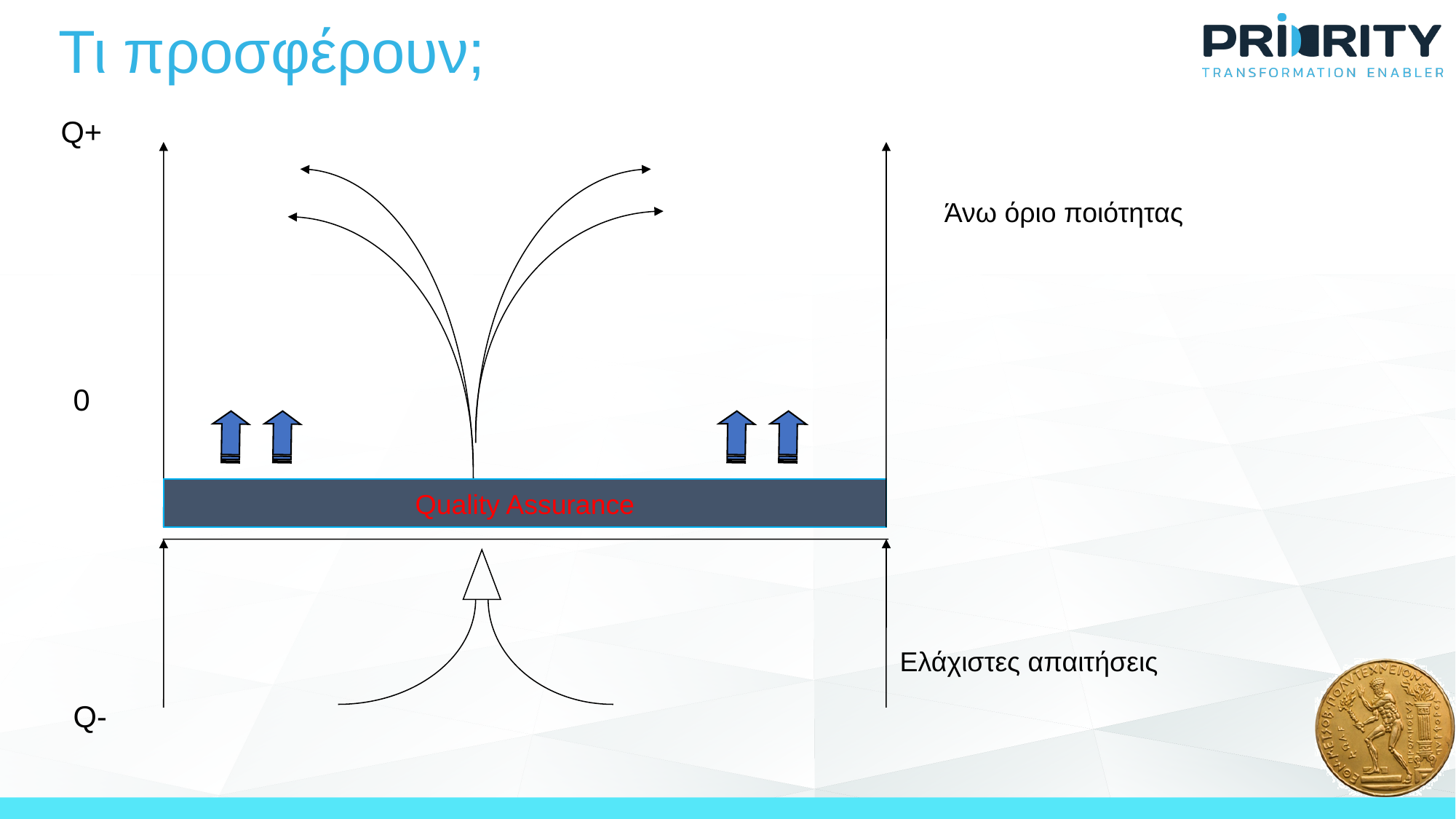

# Τι προσφέρουν;
Q+

Άνω όριο ποιότητας
0

Quality Assurance

Ελάχιστες απαιτήσεις
Q-